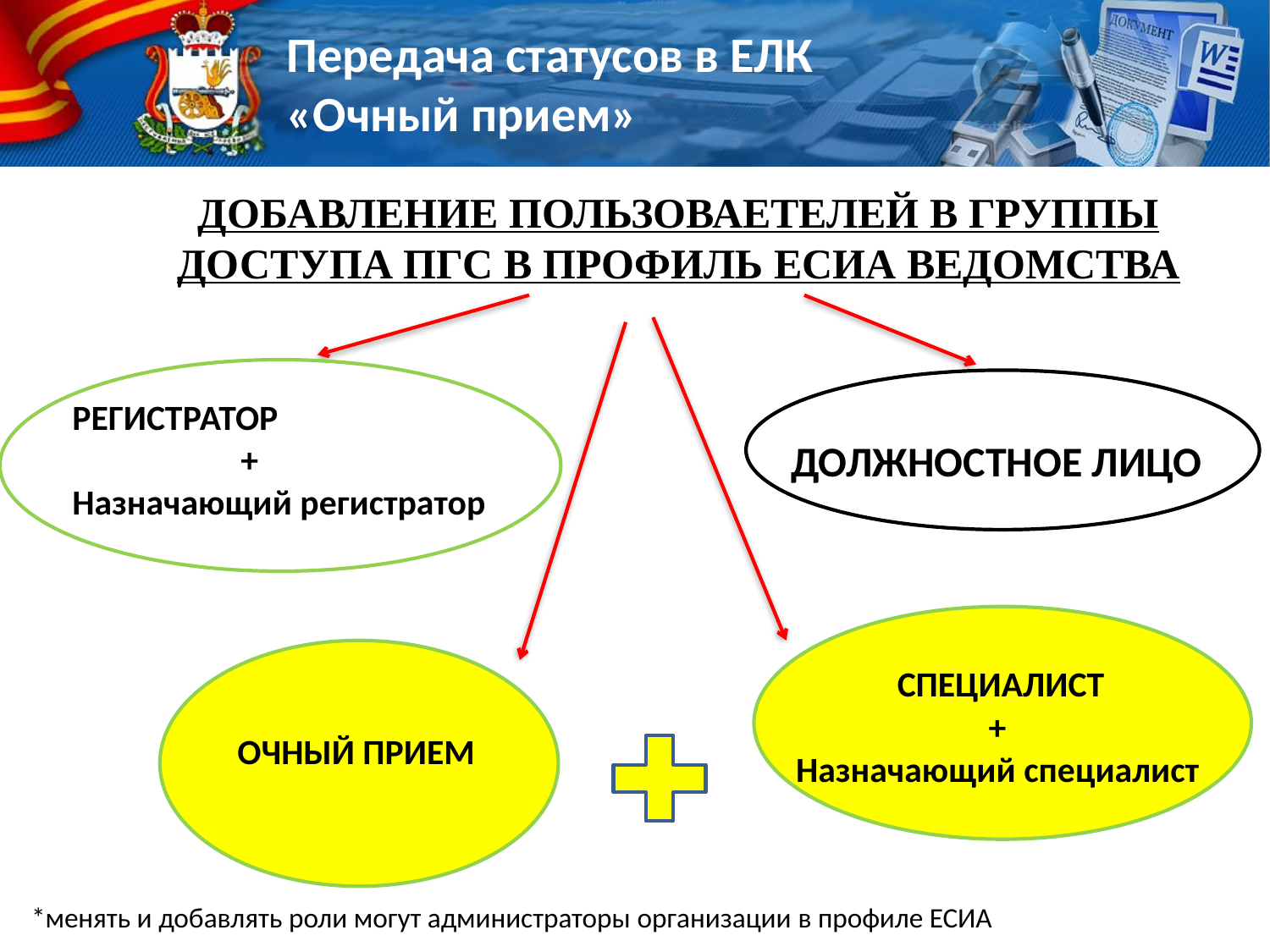

Передача статусов в ЕЛК
«Очный прием»
ДОБАВЛЕНИЕ ПОЛЬЗОВАЕТЕЛЕЙ В ГРУППЫ ДОСТУПА ПГС В ПРОФИЛЬ ЕСИА ВЕДОМСТВА

РЕГИСТРАТОР
                     +
Назначающий регистратор

ДОЛЖНОСТНОЕ ЛИЦО

              СПЕЦИАЛИСТ
                            +
    Назначающий специалист

ОЧНЫЙ ПРИЕМ
*менять и добавлять роли могут администраторы организации в профиле ЕСИА